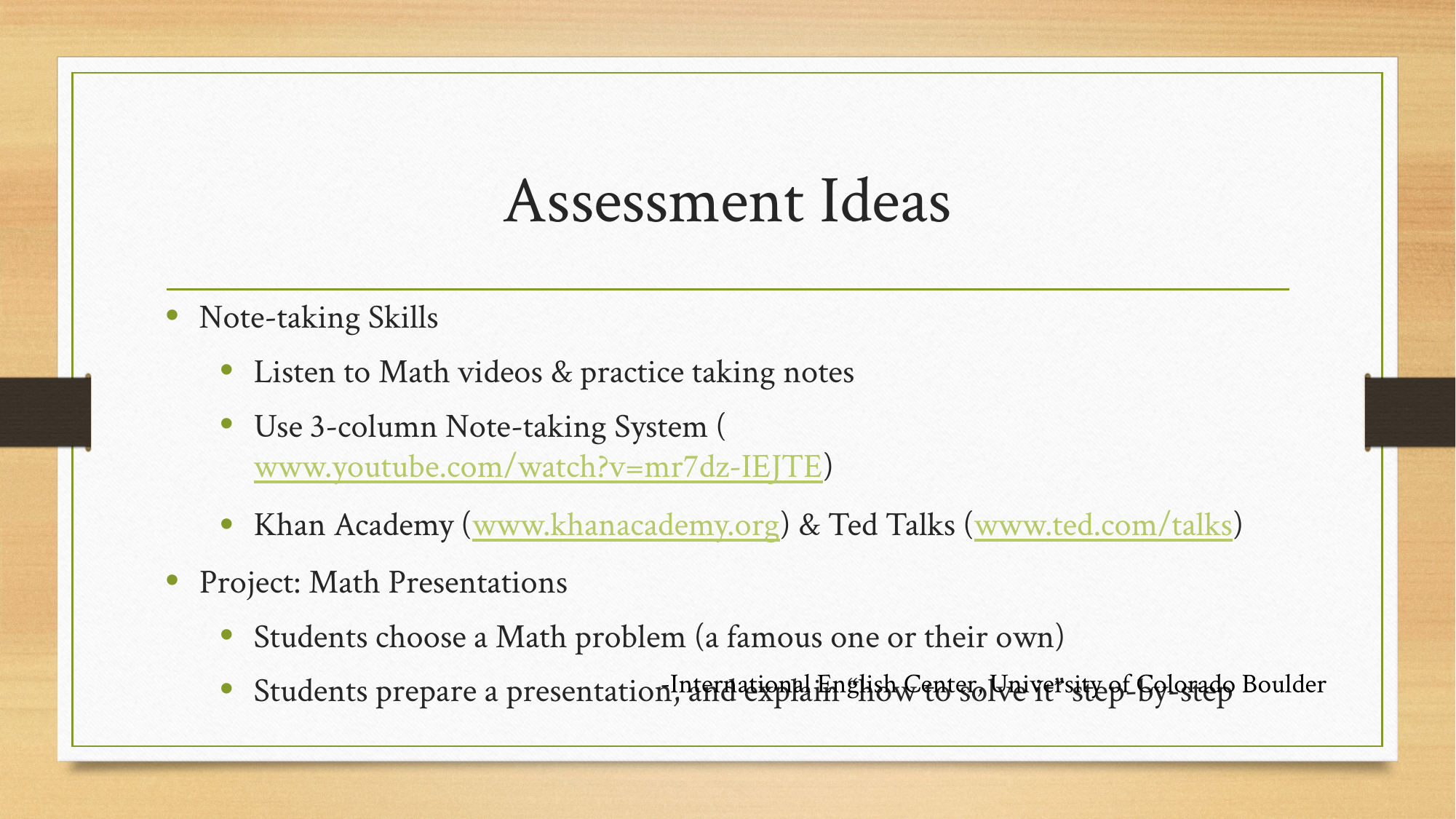

# Assessment Ideas
Note-taking Skills
Listen to Math videos & practice taking notes
Use 3-column Note-taking System (www.youtube.com/watch?v=mr7dz-IEJTE)
Khan Academy (www.khanacademy.org) & Ted Talks (www.ted.com/talks)
Project: Math Presentations
Students choose a Math problem (a famous one or their own)
Students prepare a presentation, and explain “how to solve it” step-by-step

-International English Center, University of Colorado Boulder